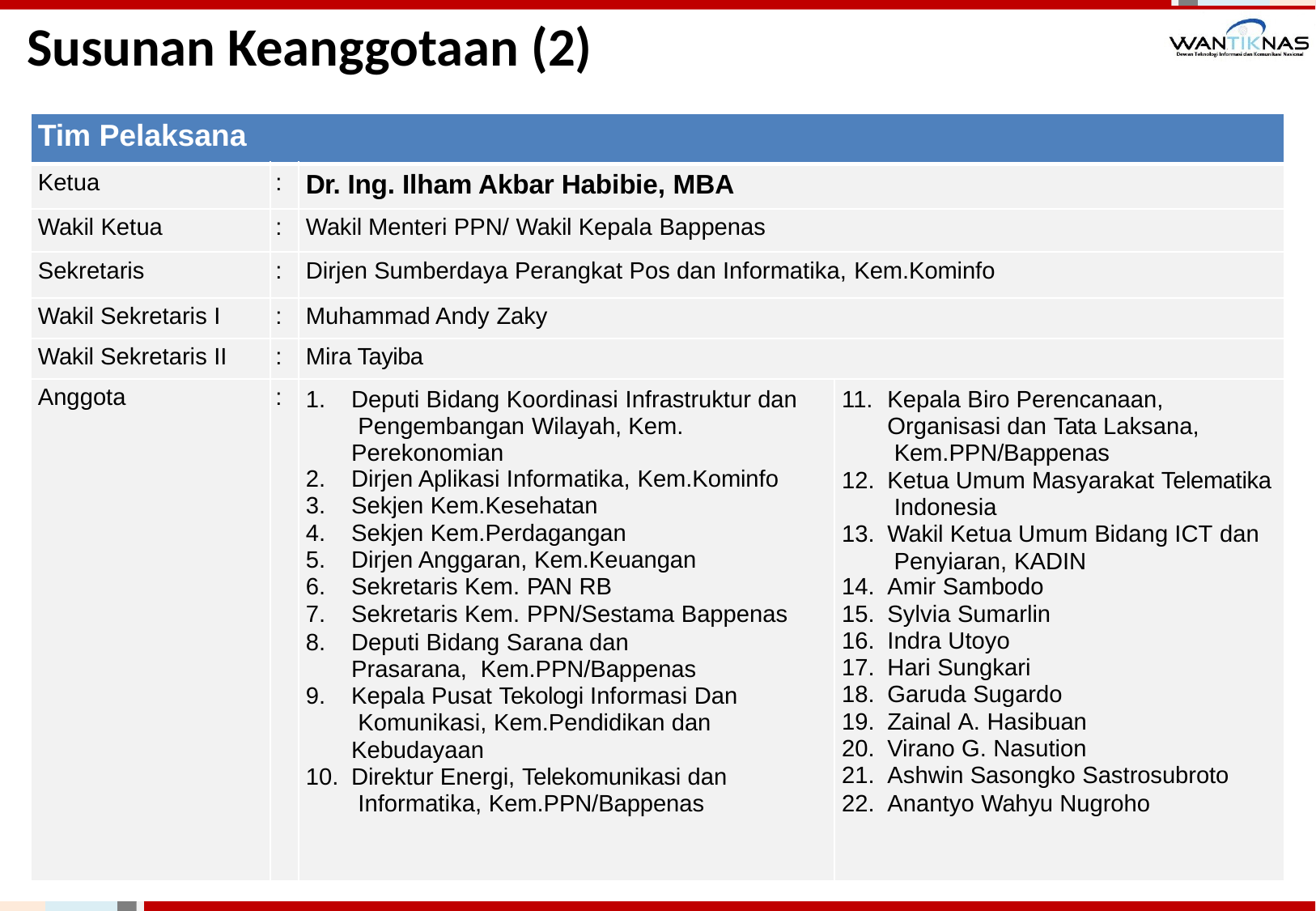

# Susunan Keanggotaan (2)

| Tim Pelaksana |  |  |  |
| --- | --- | --- | --- |
| Ketua | : | Dr. Ing. Ilham Akbar Habibie, MBA |  |
| Wakil Ketua | : | Wakil Menteri PPN/ Wakil Kepala Bappenas |  |
| Sekretaris | : | Dirjen Sumberdaya Perangkat Pos dan Informatika, Kem.Kominfo |  |
| Wakil Sekretaris I | : | Muhammad Andy Zaky |  |
| Wakil Sekretaris II | : | Mira Tayiba |  |
| Anggota | : | Deputi Bidang Koordinasi Infrastruktur dan Pengembangan Wilayah, Kem. Perekonomian Dirjen Aplikasi Informatika, Kem.Kominfo Sekjen Kem.Kesehatan Sekjen Kem.Perdagangan Dirjen Anggaran, Kem.Keuangan Sekretaris Kem. PAN RB Sekretaris Kem. PPN/Sestama Bappenas Deputi Bidang Sarana dan Prasarana, Kem.PPN/Bappenas Kepala Pusat Tekologi Informasi Dan Komunikasi, Kem.Pendidikan dan Kebudayaan Direktur Energi, Telekomunikasi dan Informatika, Kem.PPN/Bappenas | Kepala Biro Perencanaan, Organisasi dan Tata Laksana, Kem.PPN/Bappenas Ketua Umum Masyarakat Telematika Indonesia Wakil Ketua Umum Bidang ICT dan Penyiaran, KADIN Amir Sambodo Sylvia Sumarlin Indra Utoyo Hari Sungkari Garuda Sugardo Zainal A. Hasibuan Virano G. Nasution Ashwin Sasongko Sastrosubroto Anantyo Wahyu Nugroho |